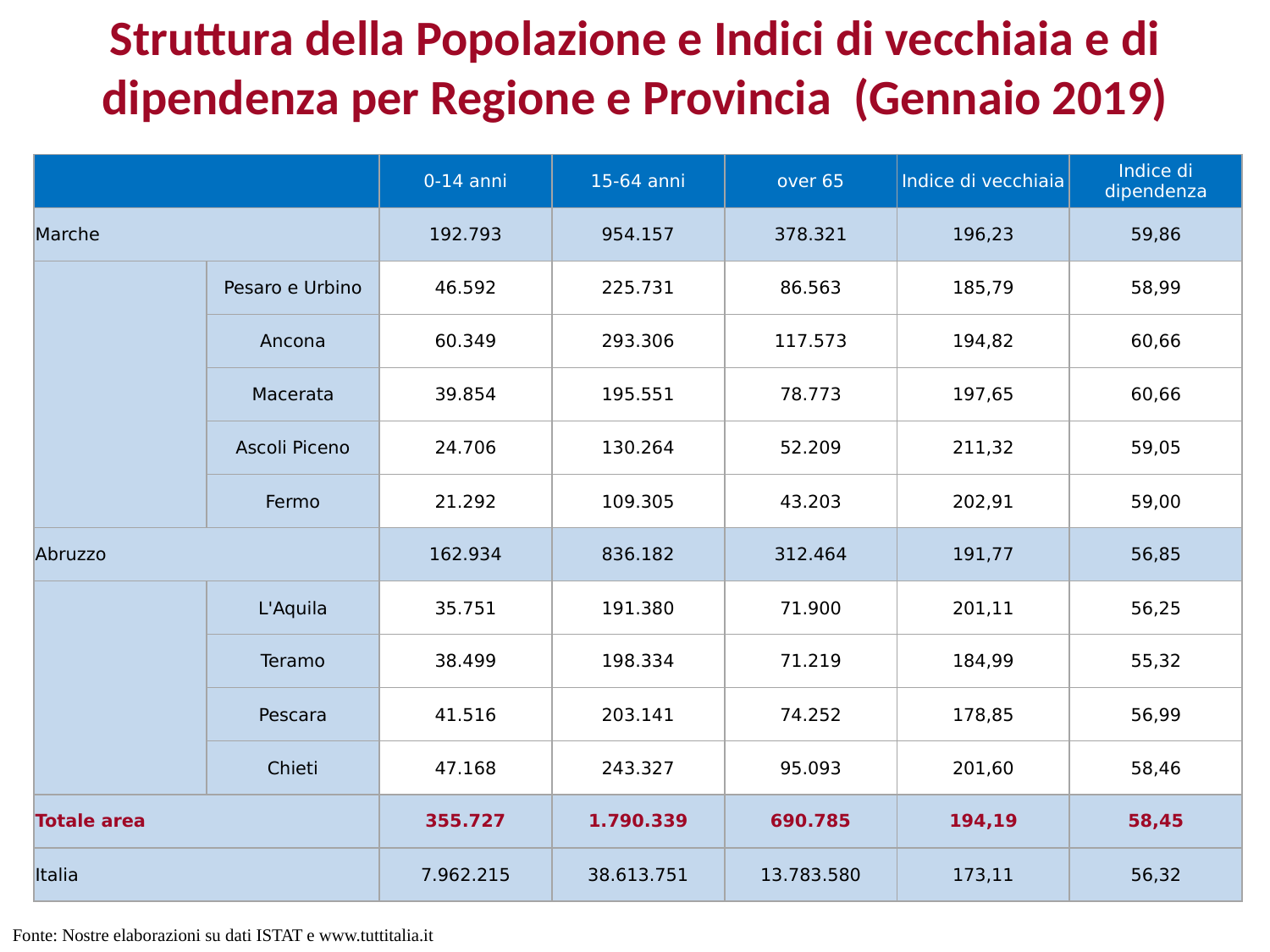

Struttura della Popolazione e Indici di vecchiaia e di dipendenza per Regione e Provincia  (Gennaio 2019)
|  |  | 0-14 anni | 15-64 anni | over 65 | Indice di vecchiaia | Indice di dipendenza |
| --- | --- | --- | --- | --- | --- | --- |
| Marche |  | 192.793 | 954.157 | 378.321 | 196,23 | 59,86 |
|  | Pesaro e Urbino | 46.592 | 225.731 | 86.563 | 185,79 | 58,99 |
|  | Ancona | 60.349 | 293.306 | 117.573 | 194,82 | 60,66 |
|  | Macerata | 39.854 | 195.551 | 78.773 | 197,65 | 60,66 |
|  | Ascoli Piceno | 24.706 | 130.264 | 52.209 | 211,32 | 59,05 |
|  | Fermo | 21.292 | 109.305 | 43.203 | 202,91 | 59,00 |
| Abruzzo |  | 162.934 | 836.182 | 312.464 | 191,77 | 56,85 |
|  | L'Aquila | 35.751 | 191.380 | 71.900 | 201,11 | 56,25 |
|  | Teramo | 38.499 | 198.334 | 71.219 | 184,99 | 55,32 |
|  | Pescara | 41.516 | 203.141 | 74.252 | 178,85 | 56,99 |
|  | Chieti | 47.168 | 243.327 | 95.093 | 201,60 | 58,46 |
| Totale area |  | 355.727 | 1.790.339 | 690.785 | 194,19 | 58,45 |
| Italia |  | 7.962.215 | 38.613.751 | 13.783.580 | 173,11 | 56,32 |
Fonte: Nostre elaborazioni su dati ISTAT e www.tuttitalia.it